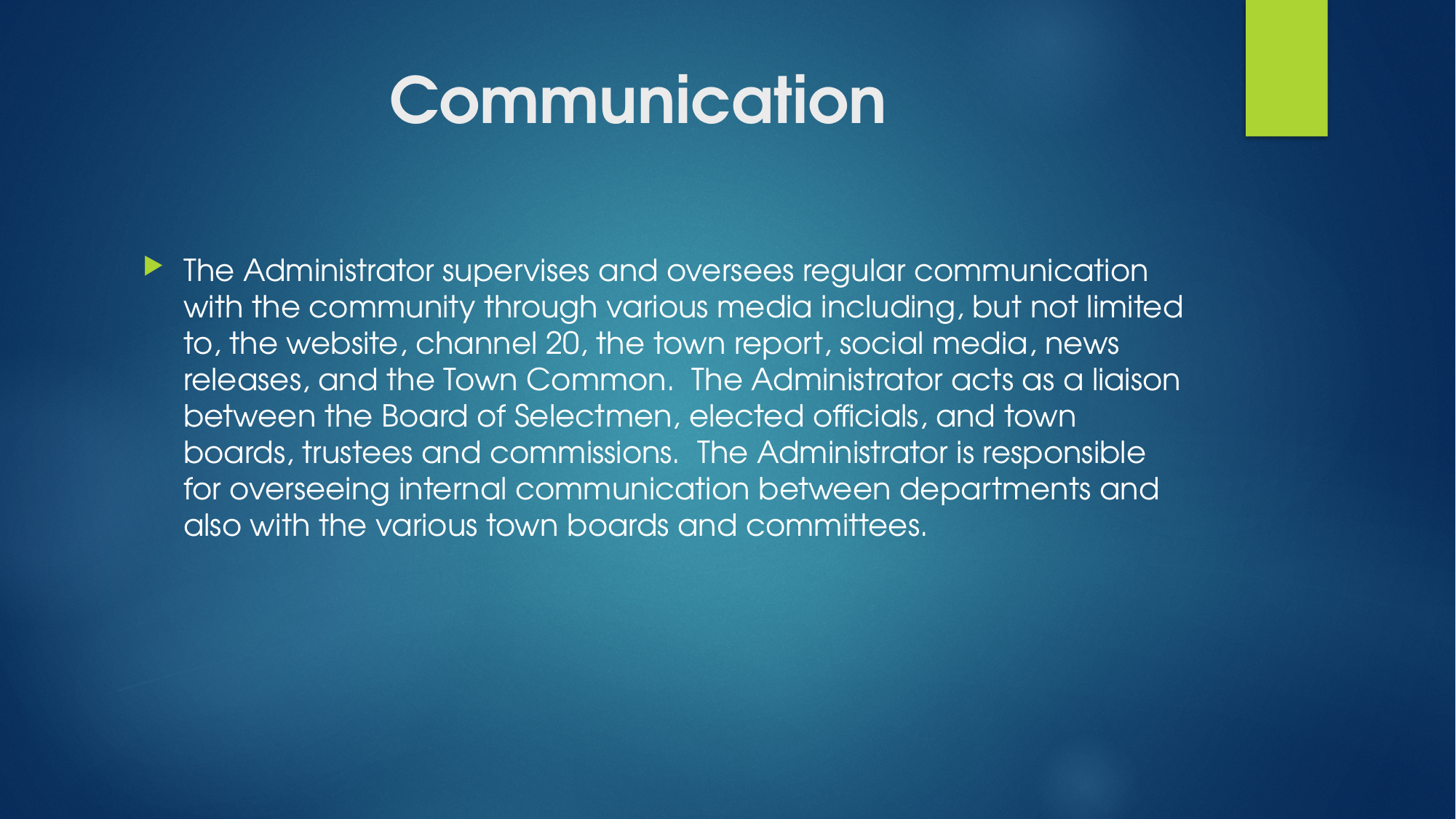

# Communication
The Administrator supervises and oversees regular communication with the community through various media including, but not limited to, the website, channel 20, the town report, social media, news releases, and the Town Common.  The Administrator acts as a liaison between the Board of Selectmen, elected officials, and town boards, trustees and commissions.  The Administrator is responsible for overseeing internal communication between departments and also with the various town boards and committees.